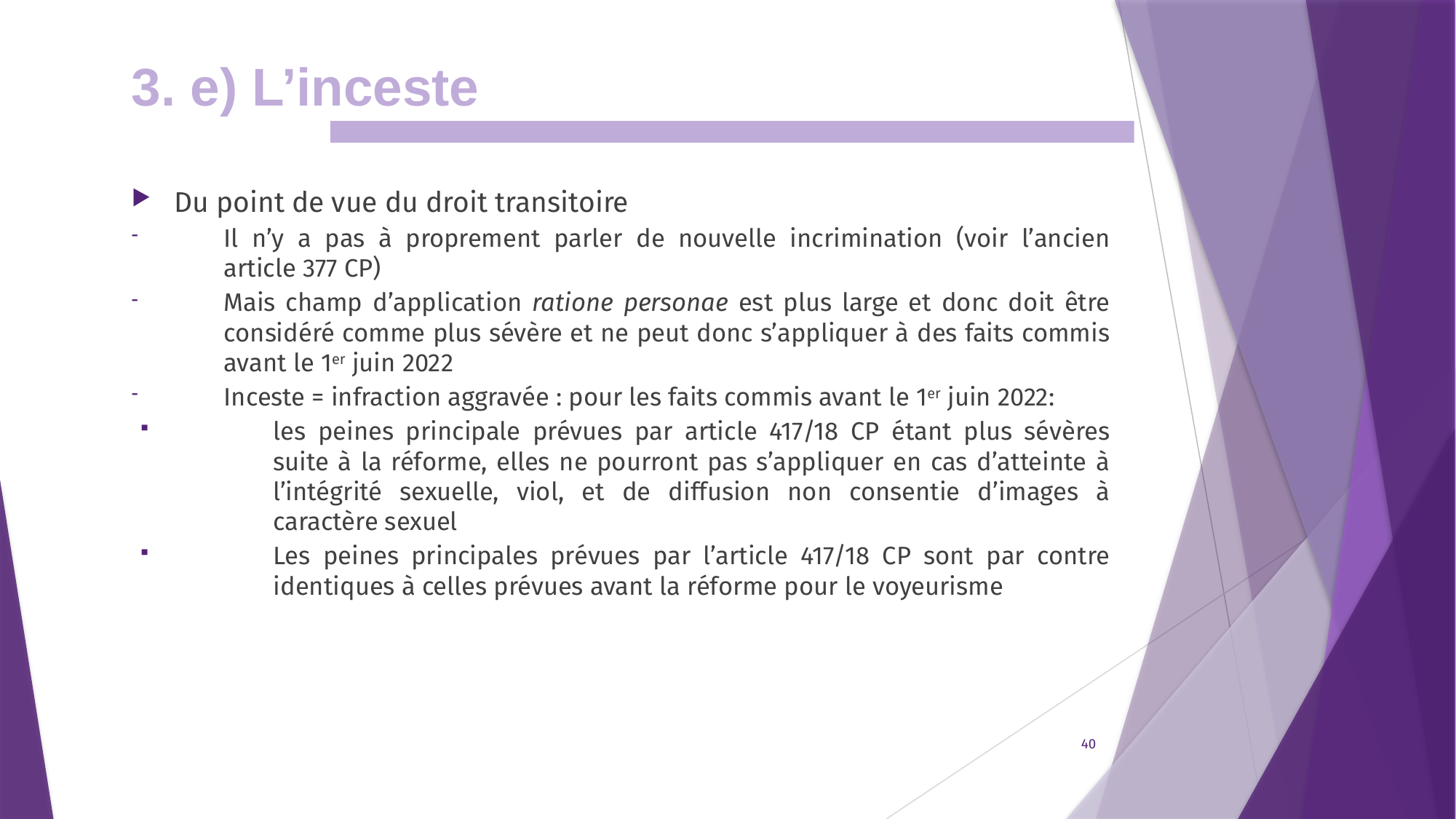

3. e) L’inceste

Du point de vue du droit transitoire
Il n’y a pas à proprement parler de nouvelle incrimination (voir l’ancien article 377 CP)
Mais champ d’application ratione personae est plus large et donc doit être considéré comme plus sévère et ne peut donc s’appliquer à des faits commis avant le 1er juin 2022
Inceste = infraction aggravée : pour les faits commis avant le 1er juin 2022:
les peines principale prévues par article 417/18 CP étant plus sévères suite à la réforme, elles ne pourront pas s’appliquer en cas d’atteinte à l’intégrité sexuelle, viol, et de diffusion non consentie d’images à caractère sexuel
Les peines principales prévues par l’article 417/18 CP sont par contre identiques à celles prévues avant la réforme pour le voyeurisme

40